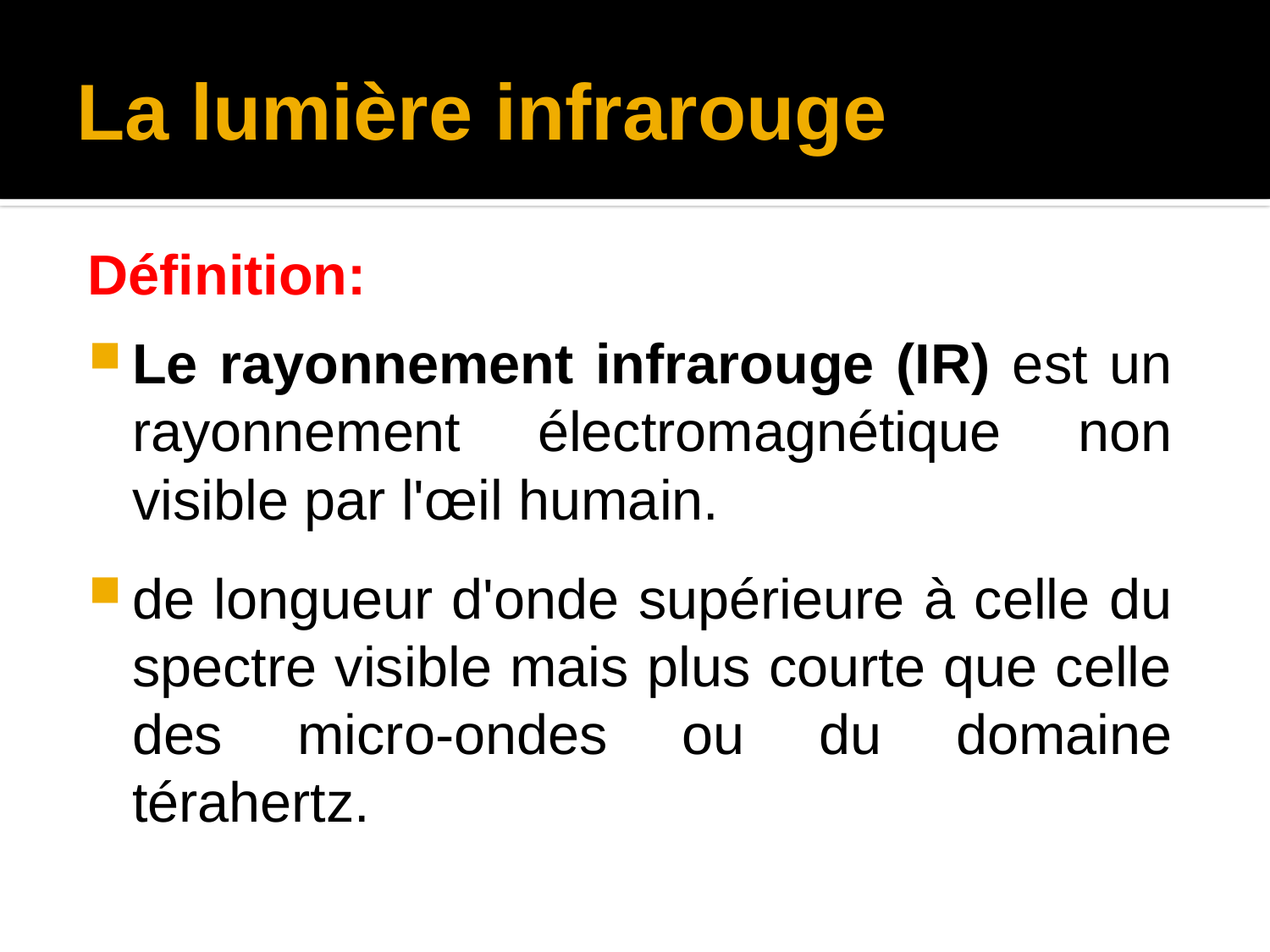

# La lumière infrarouge
Définition:
Le rayonnement infrarouge (IR) est un rayonnement électromagnétique non visible par l'œil humain.
de longueur d'onde supérieure à celle du spectre visible mais plus courte que celle des micro-ondes ou du domaine térahertz.